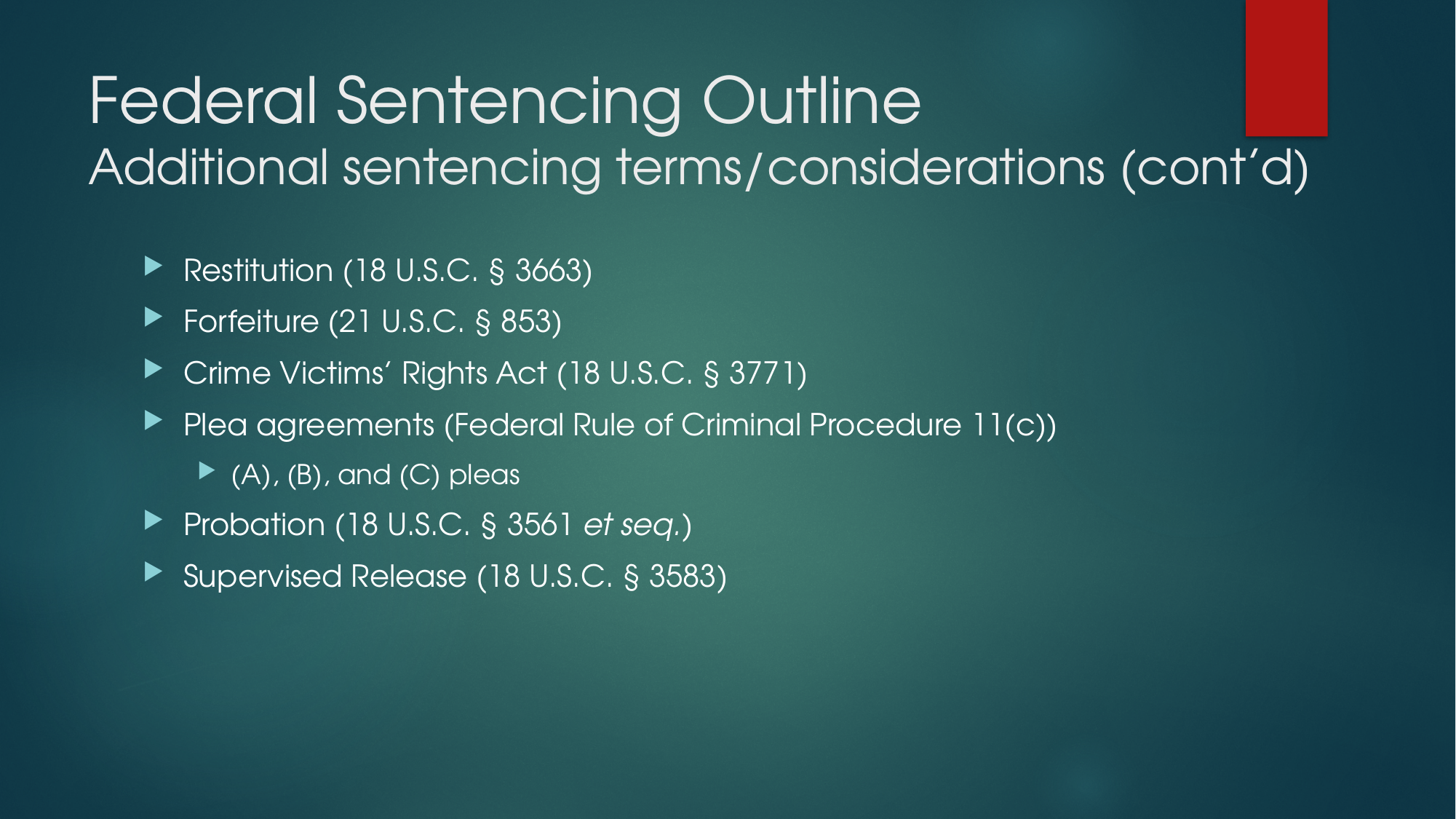

# Federal Sentencing Outline Additional sentencing terms/considerations (cont’d)
Restitution (18 U.S.C. § 3663)
Forfeiture (21 U.S.C. § 853)
Crime Victims’ Rights Act (18 U.S.C. § 3771)
Plea agreements (Federal Rule of Criminal Procedure 11(c))
(A), (B), and (C) pleas
Probation (18 U.S.C. § 3561 et seq.)
Supervised Release (18 U.S.C. § 3583)